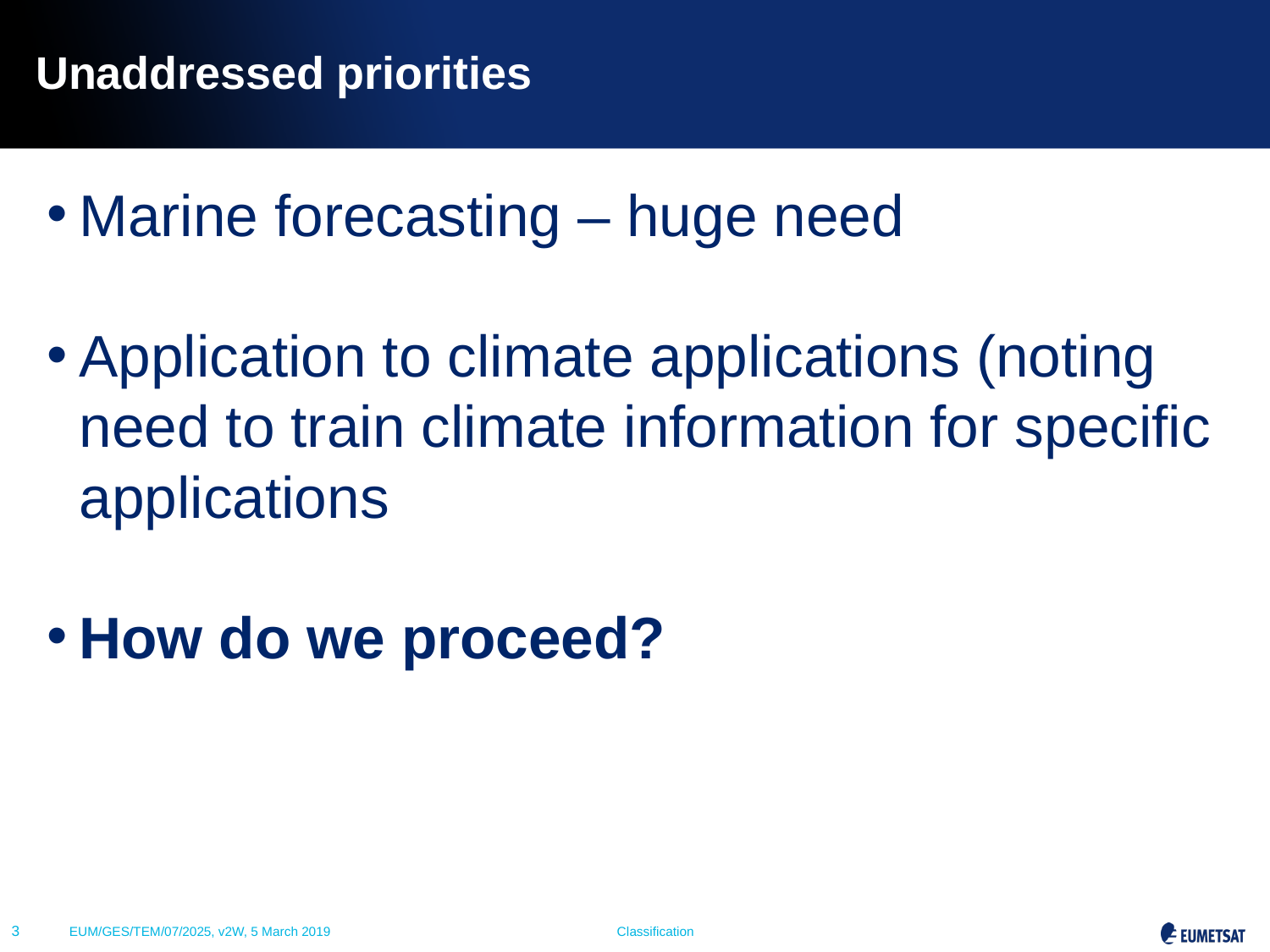

# Unaddressed priorities
Marine forecasting – huge need

Application to climate applications (noting need to train climate information for specific applications

How do we proceed?